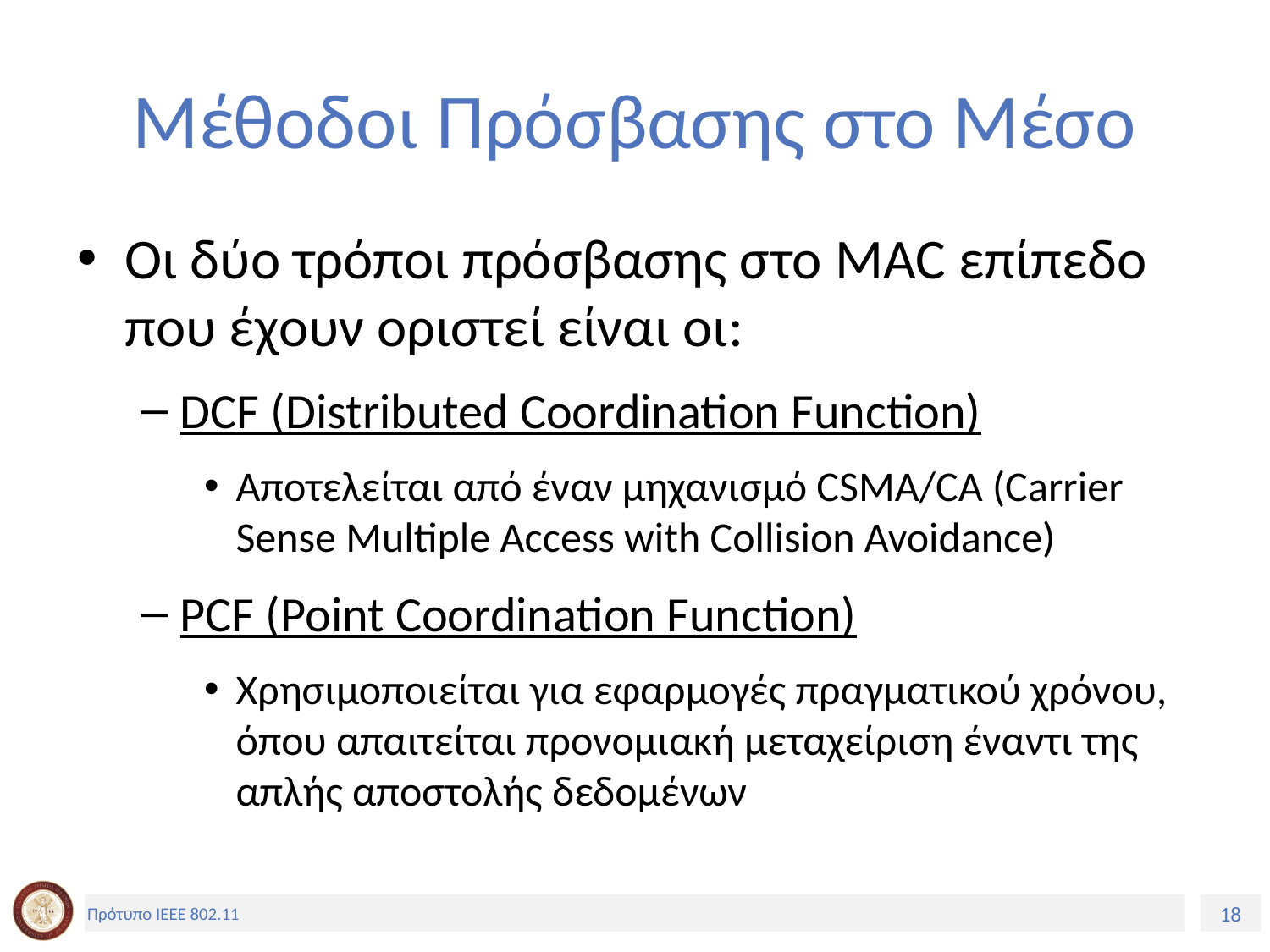

# Μέθοδοι Πρόσβασης στο Μέσο
Οι δύο τρόποι πρόσβασης στο MAC επίπεδο που έχουν οριστεί είναι οι:
DCF (Distributed Coordination Function)
Αποτελείται από έναν μηχανισμό CSMA/CA (Carrier Sense Multiple Access with Collision Avoidance)
PCF (Point Coordination Function)
Χρησιμοποιείται για εφαρμογές πραγματικού χρόνου, όπου απαιτείται προνομιακή μεταχείριση έναντι της απλής αποστολής δεδομένων